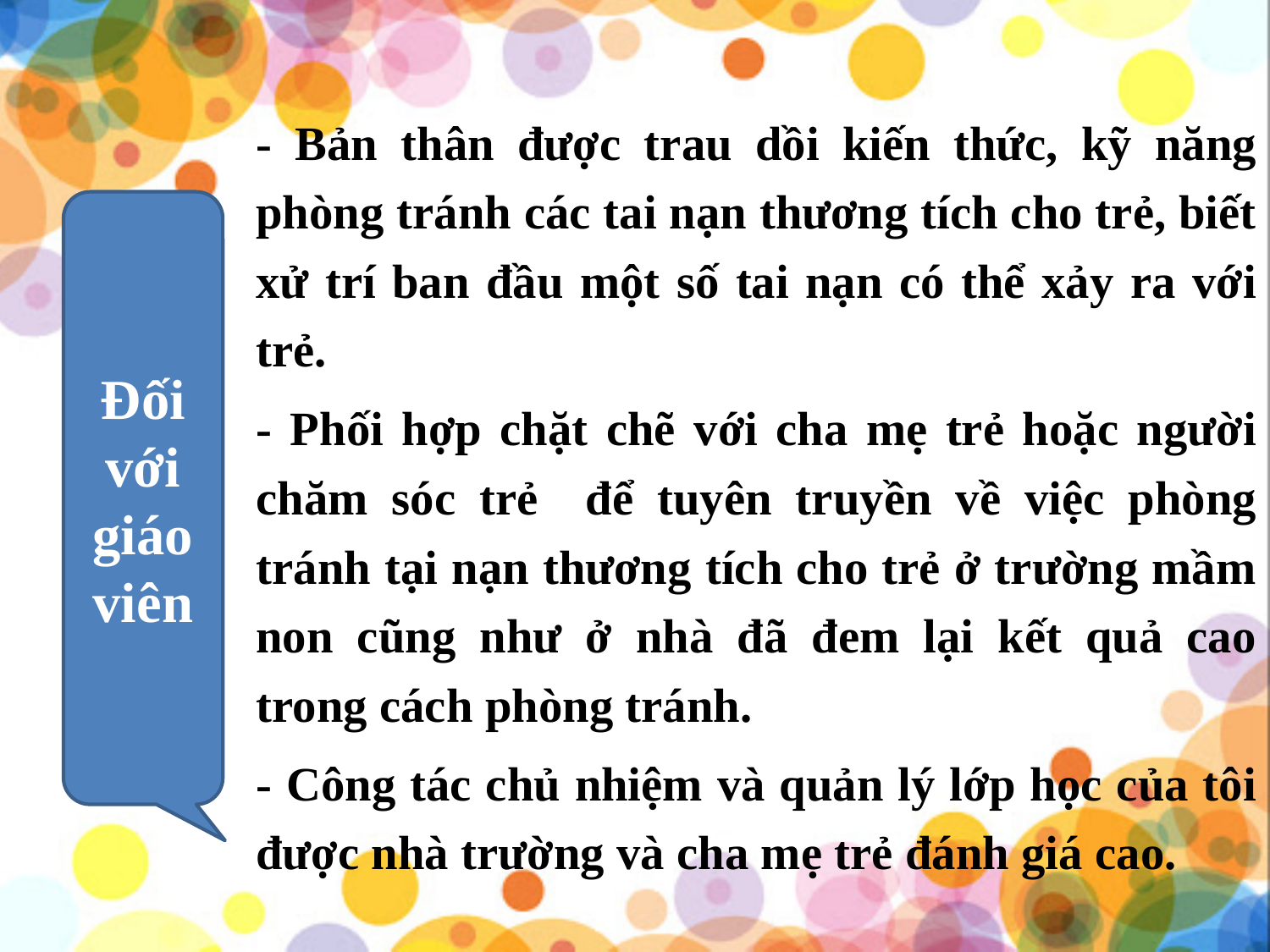

- Bản thân đ­ược trau dồi kiến thức, kỹ năng phòng tránh các tai nạn thương tích cho trẻ, biết xử trí ban đầu một số tai nạn có thể xảy ra với trẻ.
- Phối hợp chặt chẽ với cha mẹ trẻ hoặc người chăm sóc trẻ  để tuyên truyền về việc phòng tránh tại nạn thương tích cho trẻ ở trường mầm non cũng như ở nhà đã đem lại kết quả cao trong cách phòng tránh.
- Công tác chủ nhiệm và quản lý lớp học của tôi được nhà trường và cha mẹ trẻ đánh giá cao.

Đối với giáo viên